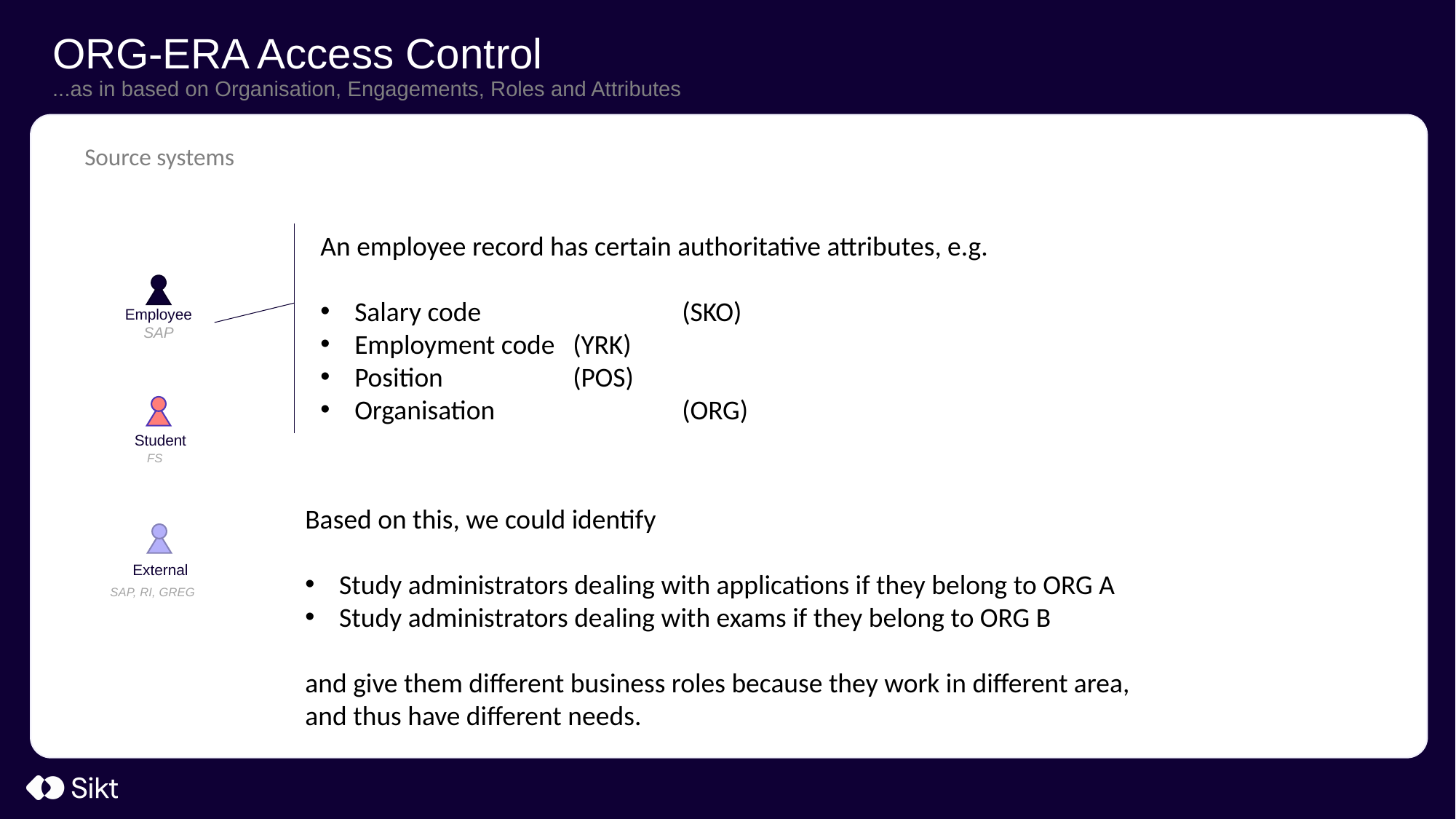

ORG-ERA Access Control
...as in based on Organisation, Engagements, Roles and Attributes

Source systems
An employee record has certain authoritative attributes, e.g.

Salary code		(SKO)
Employment code	(YRK)
Position		(POS)
Organisation		(ORG)

Employee
SAP

Student
FS
Based on this, we could identify

Study administrators dealing with applications if they belong to ORG A
Study administrators dealing with exams if they belong to ORG B

and give them different business roles because they work in different area,
and thus have different needs.

External
SAP, RI, GREG